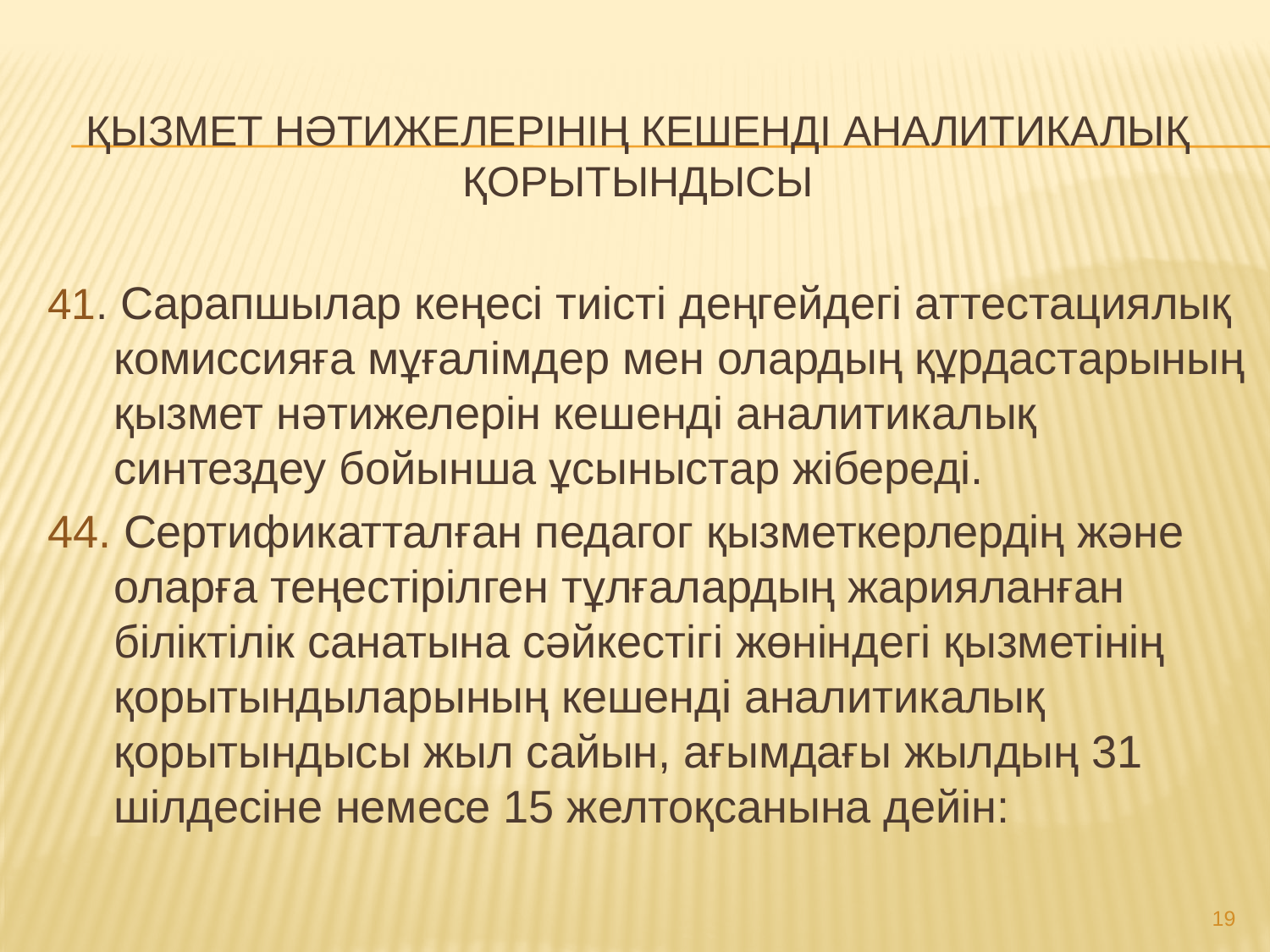

# қызмет нәтижелерінің кешенді аналитикалық қорытындысы

41. Сарапшылар кеңесі тиісті деңгейдегі аттестациялық комиссияға мұғалімдер мен олардың құрдастарының қызмет нәтижелерін кешенді аналитикалық синтездеу бойынша ұсыныстар жібереді.
44. Сертификатталған педагог қызметкерлердің және оларға теңестірілген тұлғалардың жарияланған біліктілік санатына сәйкестігі жөніндегі қызметінің қорытындыларының кешенді аналитикалық қорытындысы жыл сайын, ағымдағы жылдың 31 шілдесіне немесе 15 желтоқсанына дейін:

19